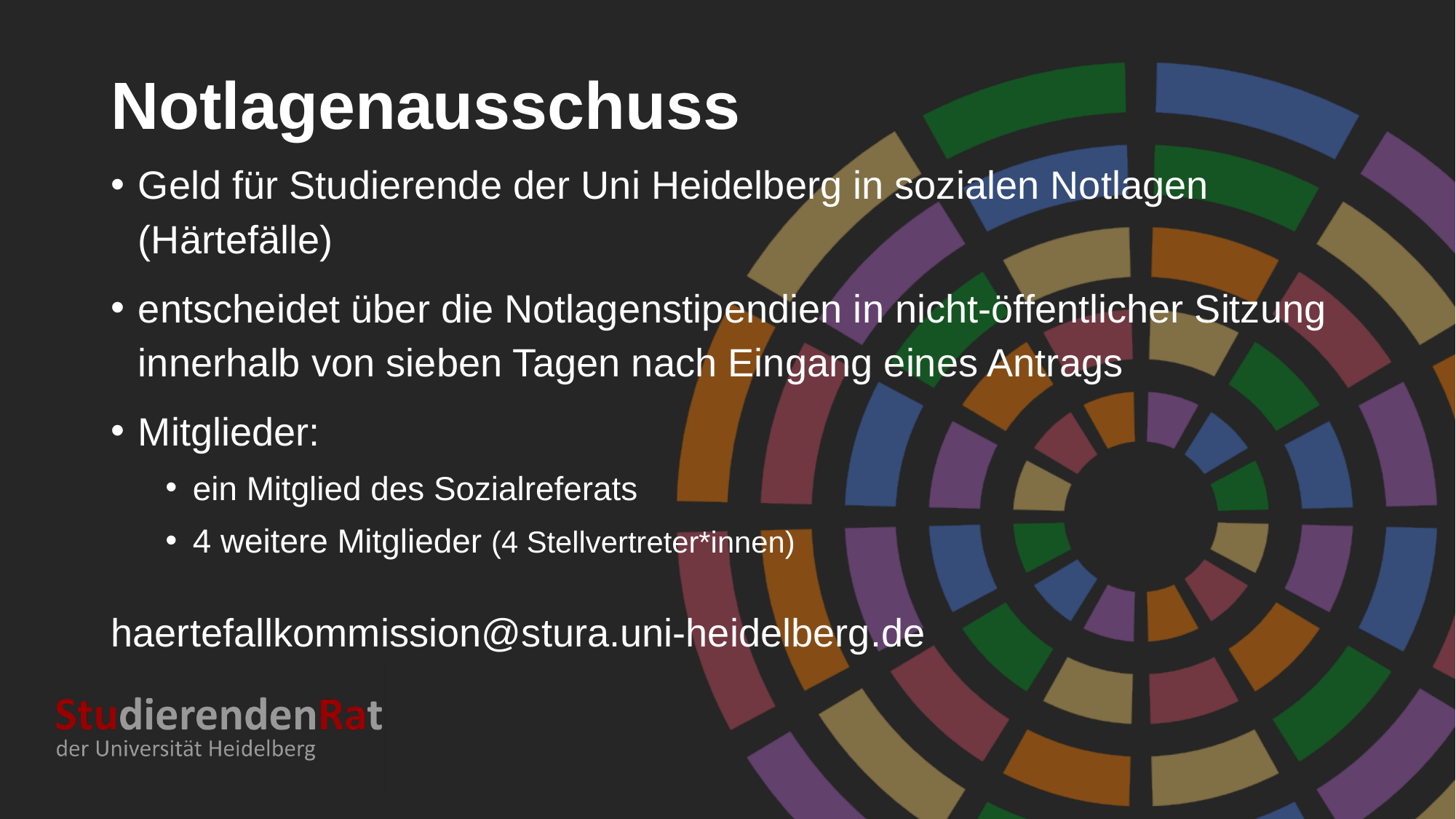

# Notlagenausschuss
Geld für Studierende der Uni Heidelberg in sozialen Notlagen (Härtefälle)
entscheidet über die Notlagenstipendien in nicht-öffentlicher Sitzung  innerhalb von sieben Tagen nach Eingang eines Antrags
Mitglieder:
ein Mitglied des Sozialreferats
4 weitere Mitglieder (4 Stellvertreter*innen)

haertefallkommission@stura.uni-heidelberg.de